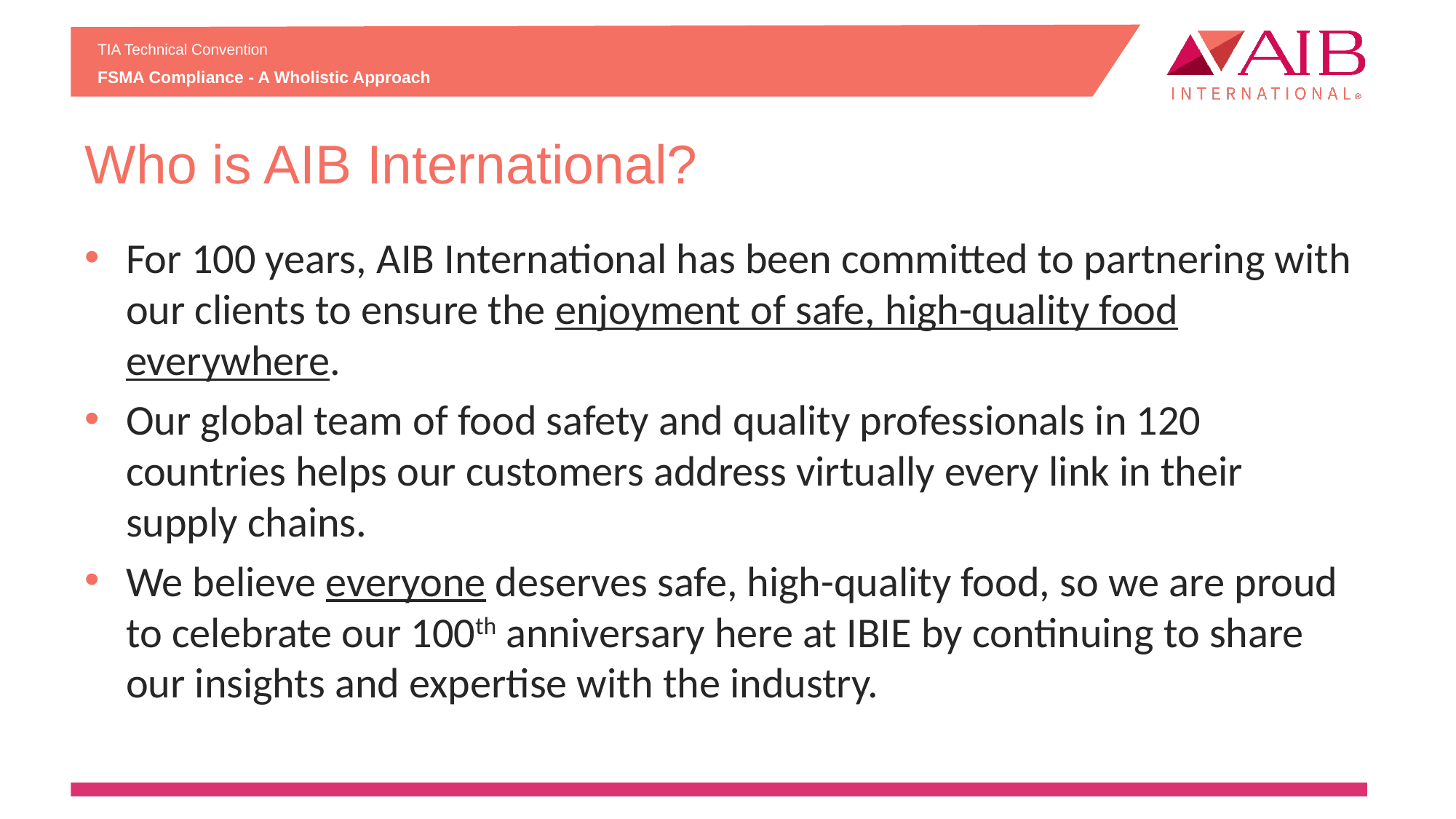

# Who is AIB International?
For 100 years, AIB International has been committed to partnering with our clients to ensure the enjoyment of safe, high-quality food everywhere.
Our global team of food safety and quality professionals in 120 countries helps our customers address virtually every link in their supply chains.
We believe everyone deserves safe, high-quality food, so we are proud to celebrate our 100th anniversary here at IBIE by continuing to share our insights and expertise with the industry.